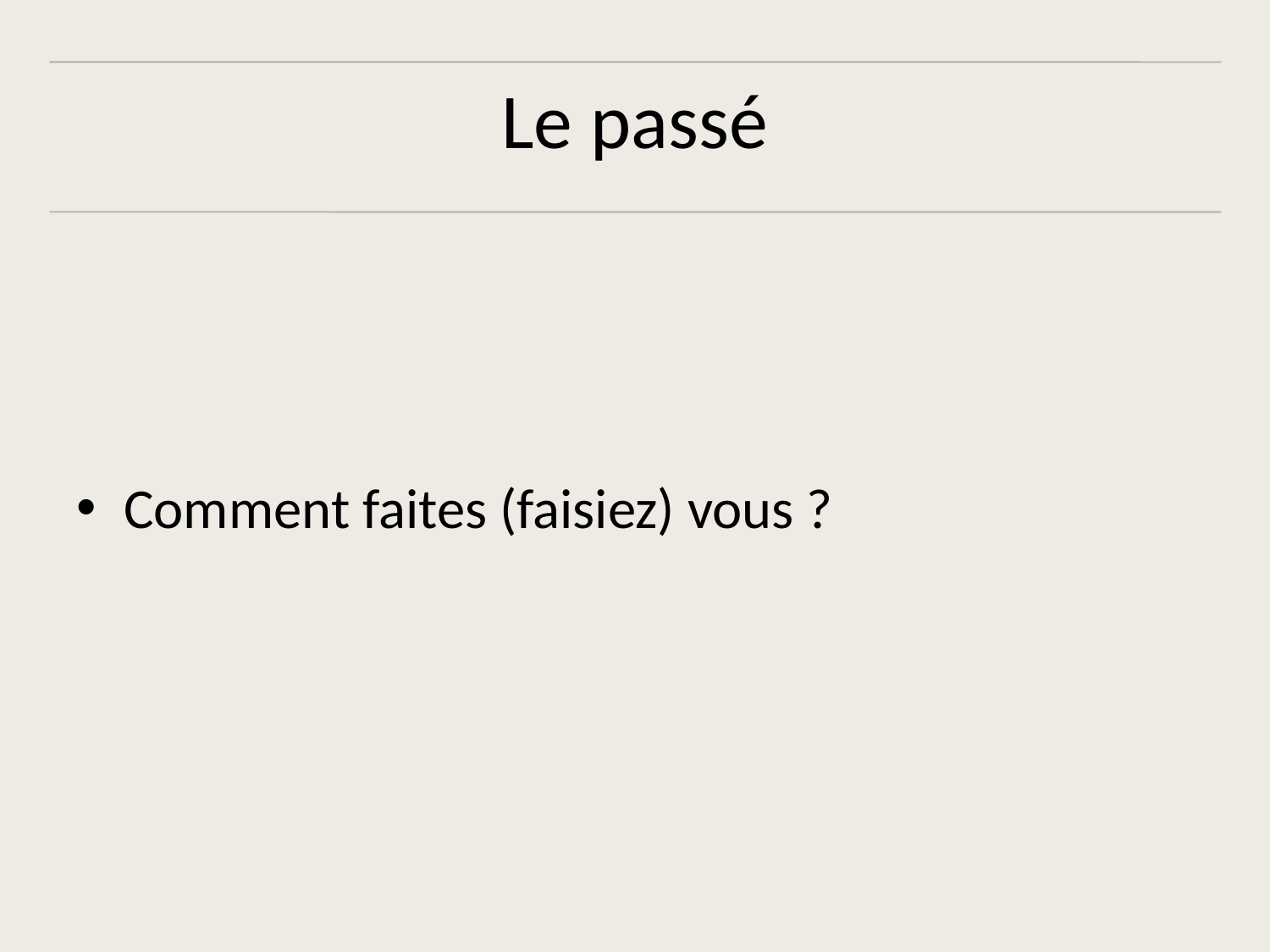

# Le passé
Comment faites (faisiez) vous ?